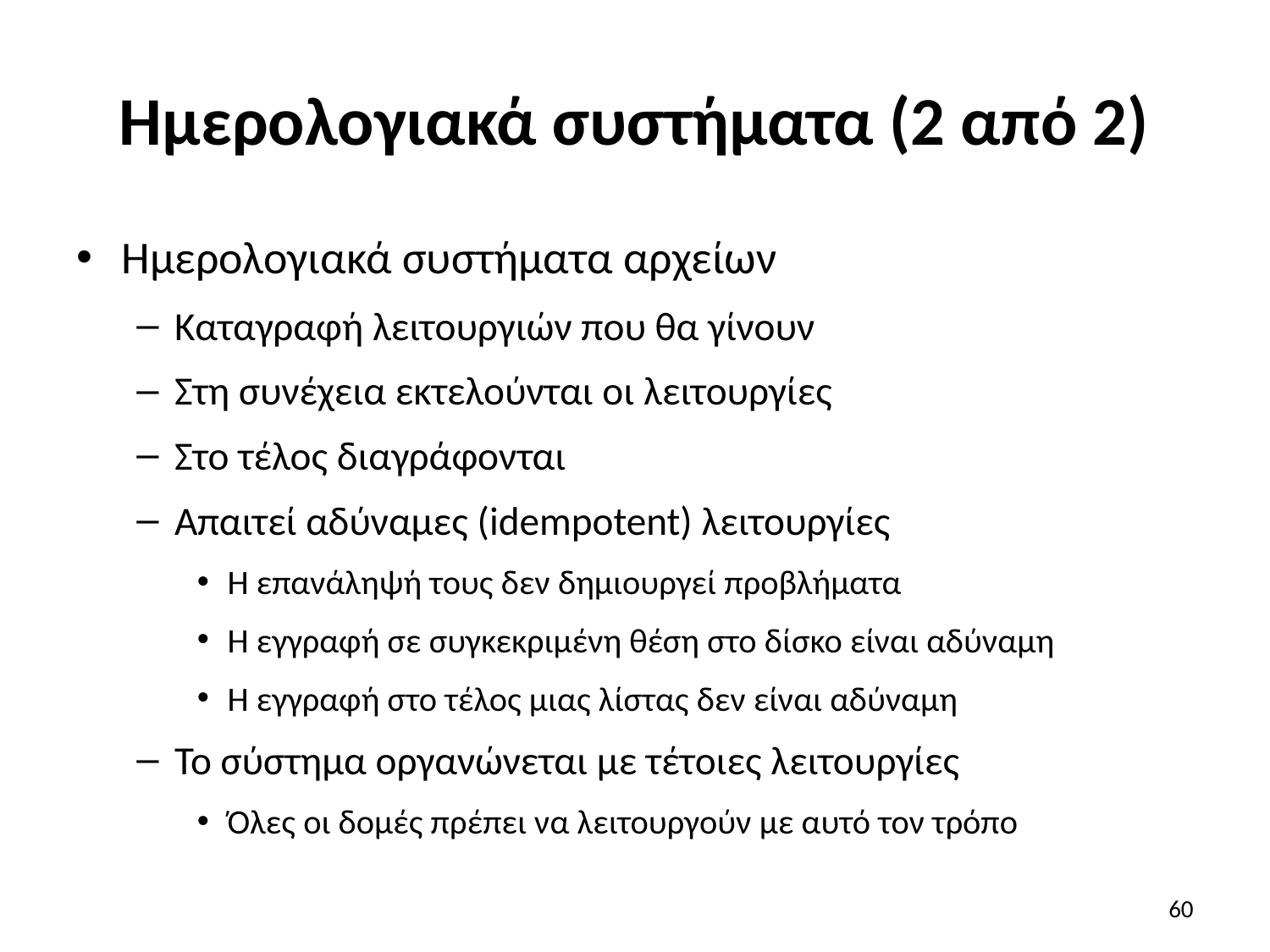

# Ημερολογιακά συστήματα (2 από 2)
Ημερολογιακά συστήματα αρχείων
Καταγραφή λειτουργιών που θα γίνουν
Στη συνέχεια εκτελούνται οι λειτουργίες
Στο τέλος διαγράφονται
Απαιτεί αδύναμες (idempotent) λειτουργίες
Η επανάληψή τους δεν δημιουργεί προβλήματα
Η εγγραφή σε συγκεκριμένη θέση στο δίσκο είναι αδύναμη
Η εγγραφή στο τέλος μιας λίστας δεν είναι αδύναμη
Το σύστημα οργανώνεται με τέτοιες λειτουργίες
Όλες οι δομές πρέπει να λειτουργούν με αυτό τον τρόπο
60